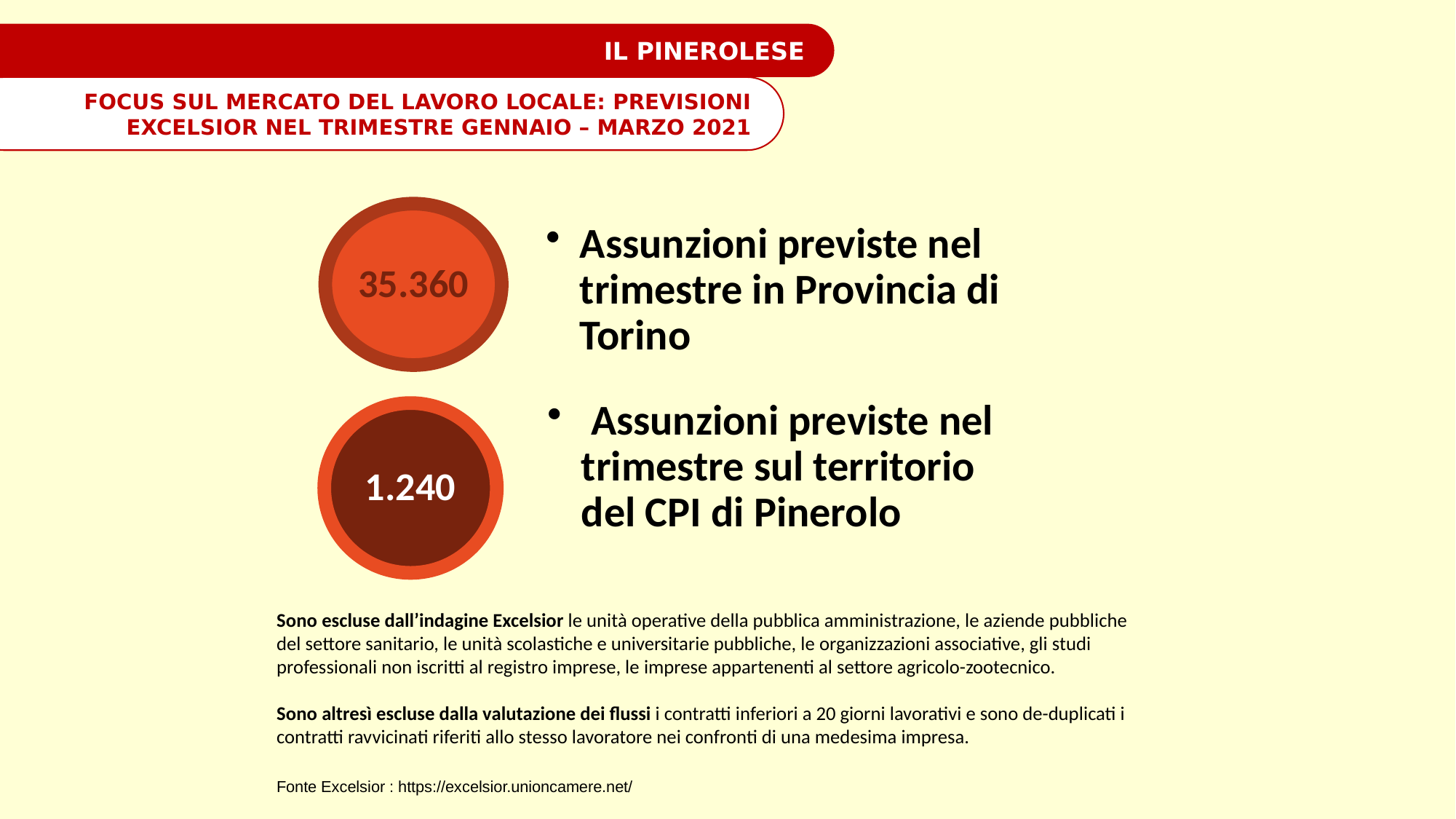

IL PINEROLESE
FOCUS SUL MERCATO DEL LAVORO LOCALE: PREVISIONI EXCELSIOR NEL TRIMESTRE GENNAIO – MARZO 2021
Assunzioni previste nel trimestre in Provincia di Torino
35.360
 Assunzioni previste nel trimestre sul territorio del CPI di Pinerolo

1.240

Sono escluse dall’indagine Excelsior le unità operative della pubblica amministrazione, le aziende pubbliche del settore sanitario, le unità scolastiche e universitarie pubbliche, le organizzazioni associative, gli studi professionali non iscritti al registro imprese, le imprese appartenenti al settore agricolo-zootecnico.

Sono altresì escluse dalla valutazione dei flussi i contratti inferiori a 20 giorni lavorativi e sono de-duplicati i contratti ravvicinati riferiti allo stesso lavoratore nei confronti di una medesima impresa.​
Fonte Excelsior : https://excelsior.unioncamere.net/